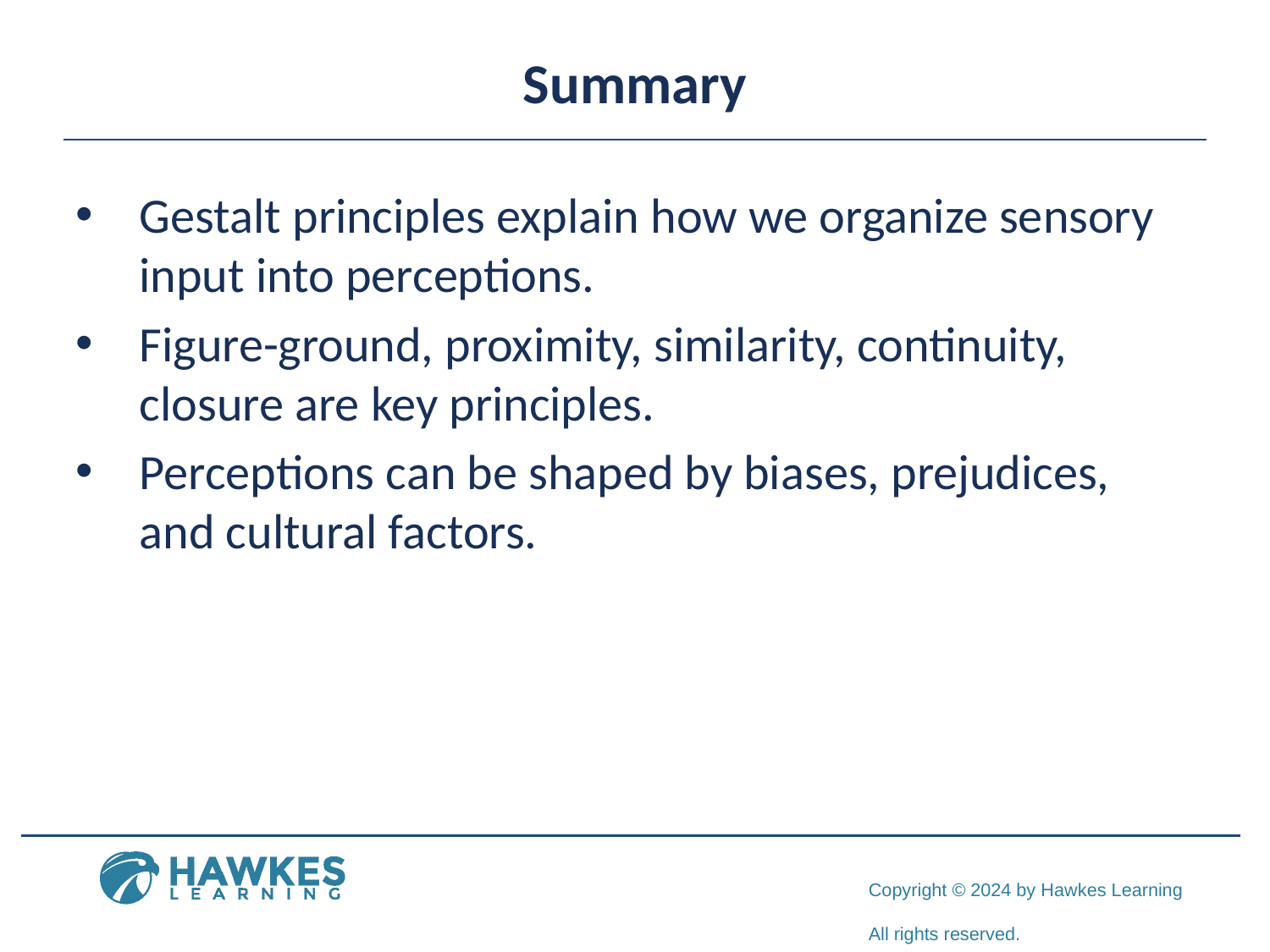

# Summary
Gestalt principles explain how we organize sensory input into perceptions.
Figure-ground, proximity, similarity, continuity, closure are key principles.
Perceptions can be shaped by biases, prejudices, and cultural factors.